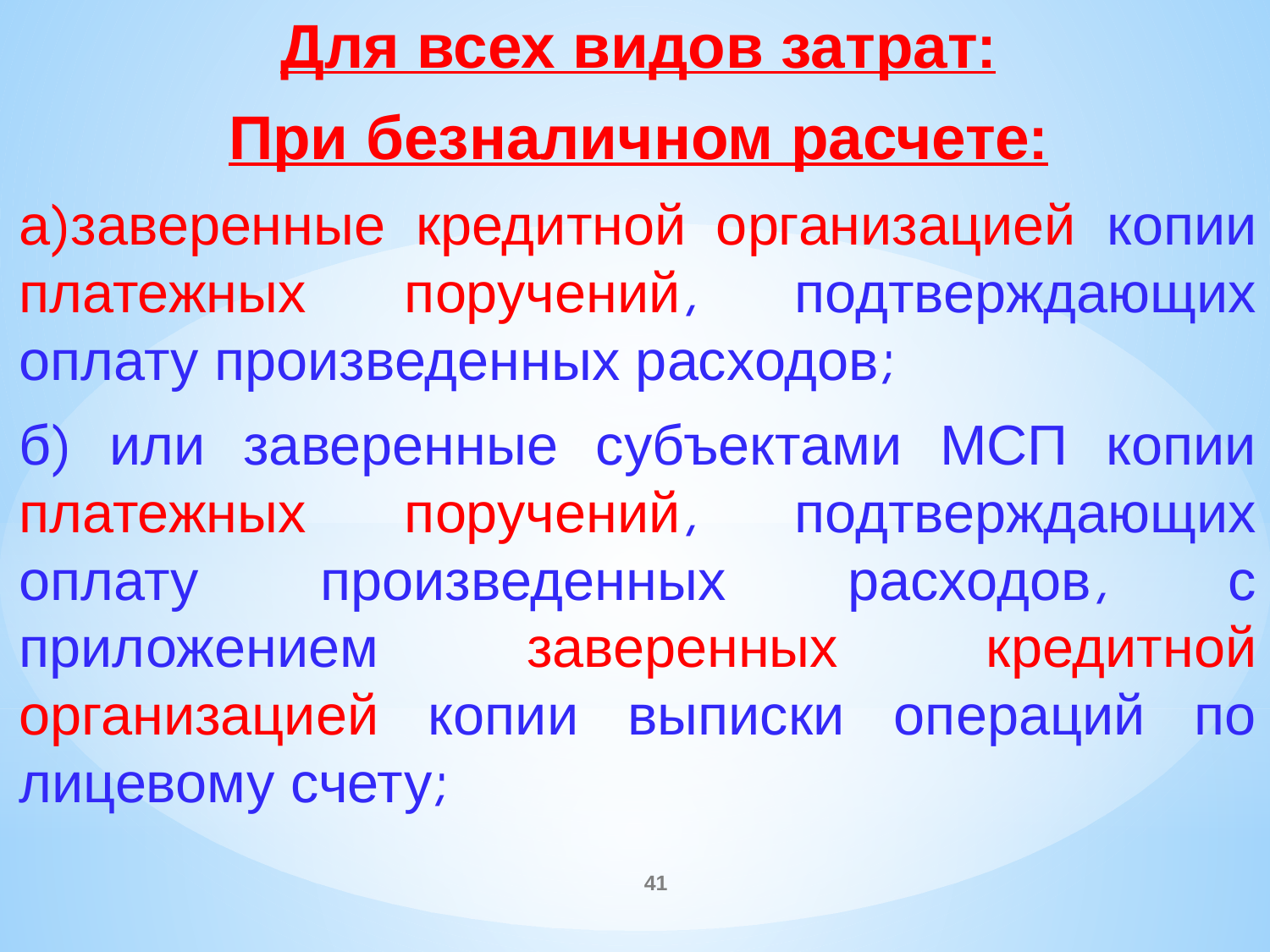

Для всех видов затрат:
При безналичном расчете:
а)заверенные кредитной организацией копии платежных поручений, подтверждающих оплату произведенных расходов;
б) или заверенные субъектами МСП копии платежных поручений, подтверждающих оплату произведенных расходов, с приложением заверенных кредитной организацией копии выписки операций по лицевому счету;

41